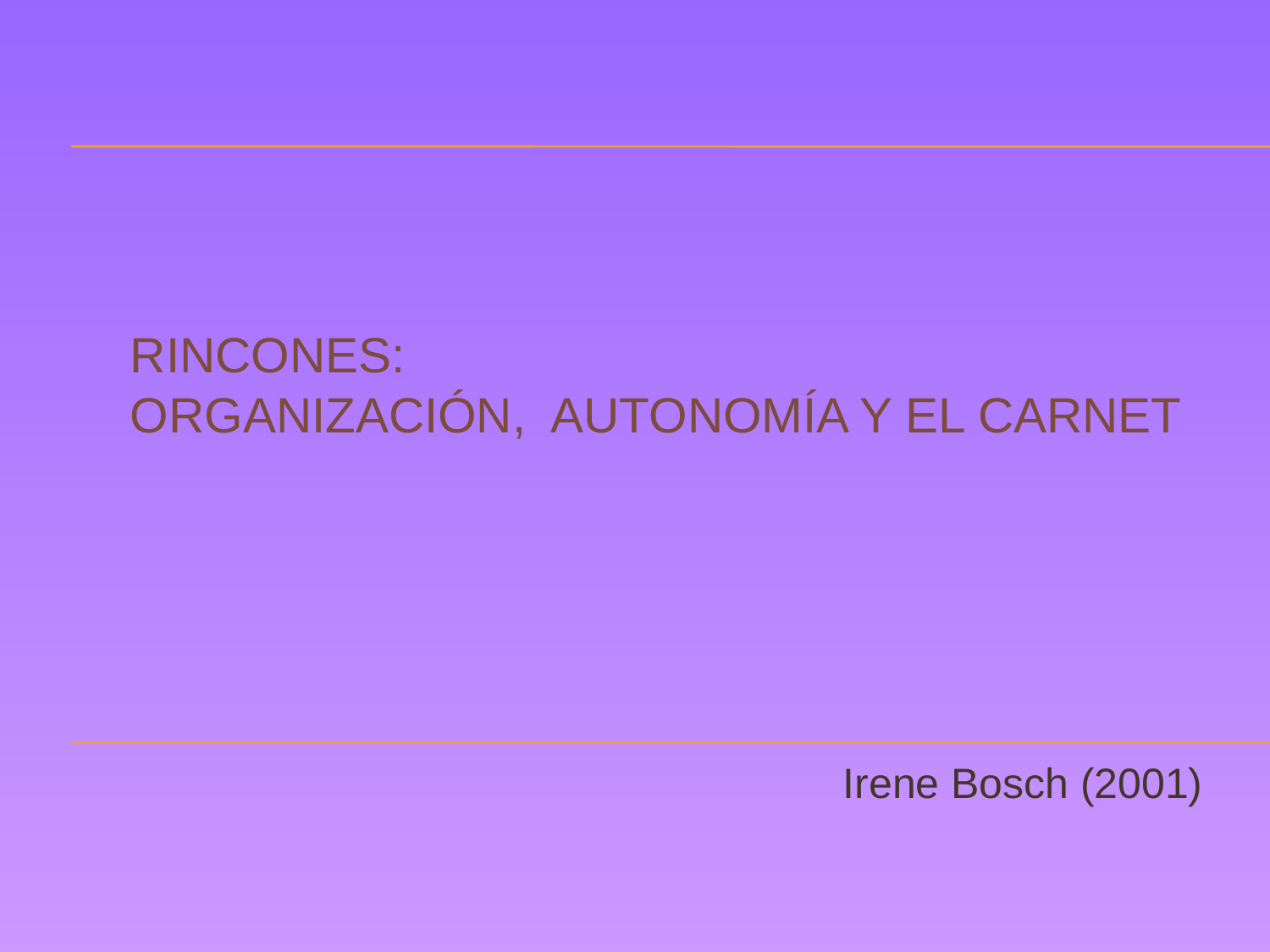

# RINCONES: organización,  autonomía y el carnet
Irene Bosch (2001)